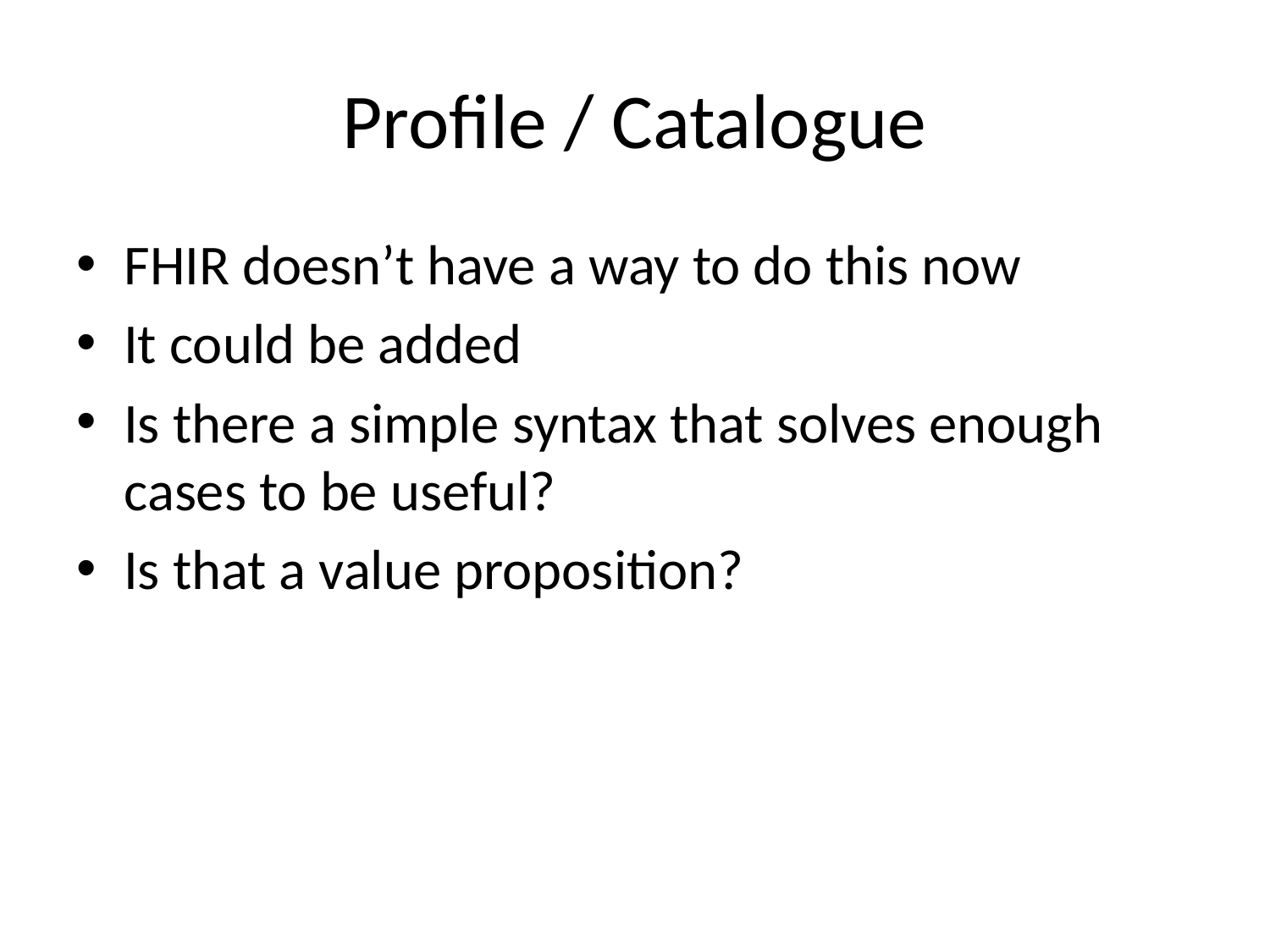

# Profile / Catalogue
FHIR doesn’t have a way to do this now
It could be added
Is there a simple syntax that solves enough cases to be useful?
Is that a value proposition?